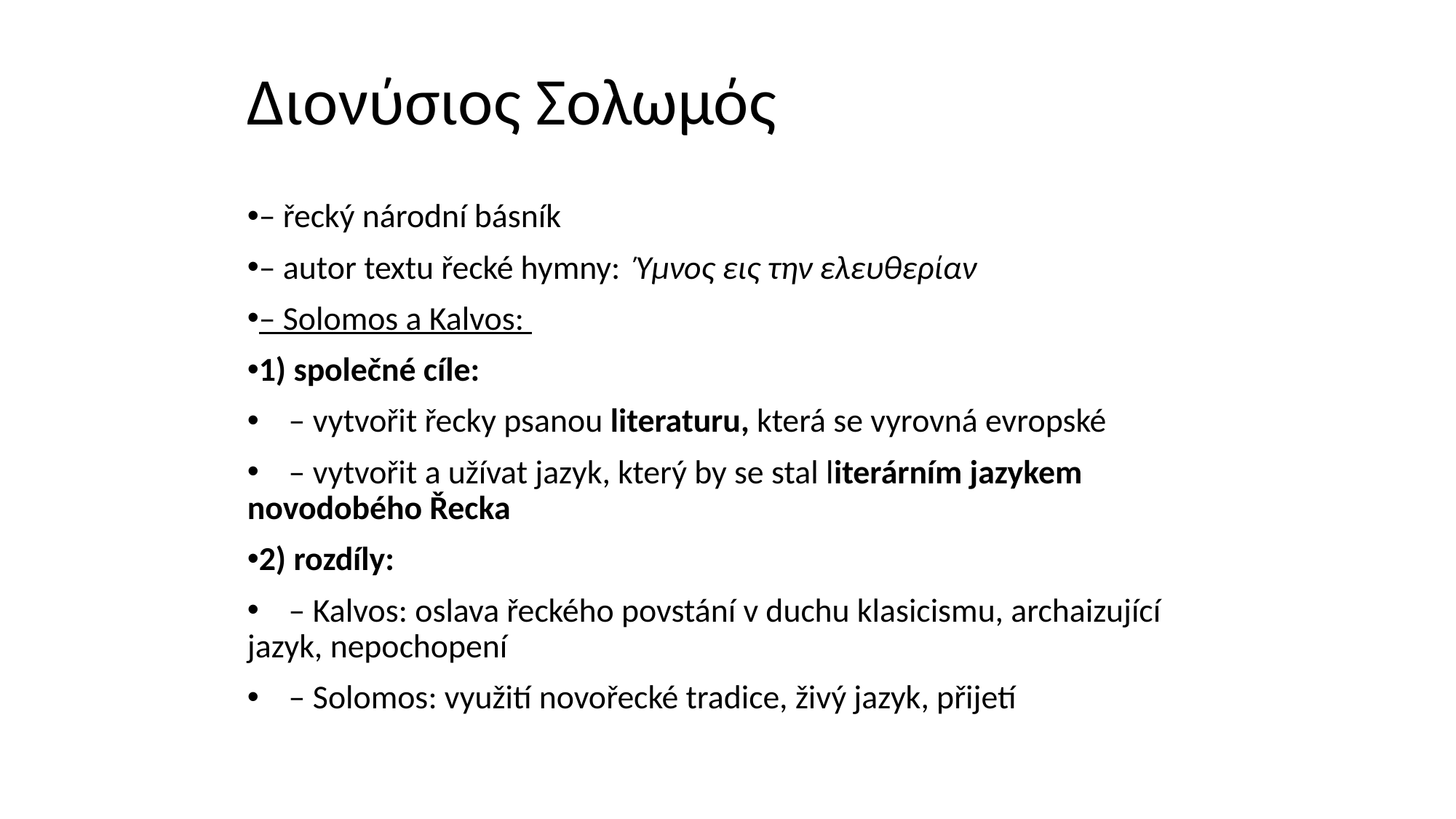

# Διονύσιος Σολωμός
– řecký národní básník
– autor textu řecké hymny:  Ύμνος εις την ελευθερίαν
– Solomos a Kalvos:
1) společné cíle:
    – vytvořit řecky psanou literaturu, která se vyrovná evropské
    – vytvořit a užívat jazyk, který by se stal literárním jazykem novodobého Řecka
2) rozdíly:
    – Kalvos: oslava řeckého povstání v duchu klasicismu, archaizující jazyk, nepochopení
    – Solomos: využití novořecké tradice, živý jazyk, přijetí